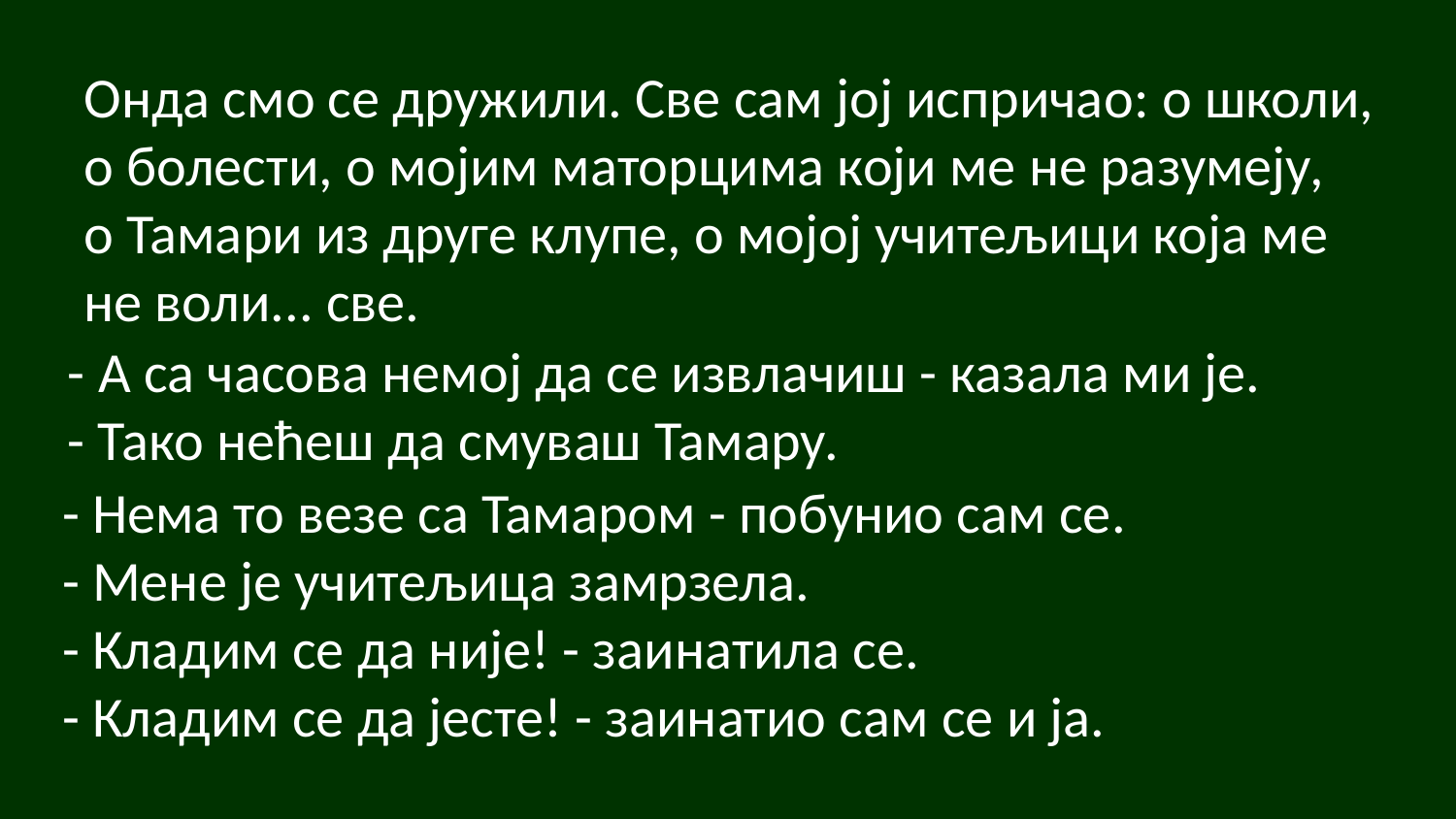

Онда смо се дружили. Све сам јој испричао: о школи,
о болести, о мојим маторцима који ме не разумеју,
о Тамари из друге клупе, о мојој учитељици која ме
не воли... све.

 - А са часова немој да се извлачиш - казала ми је.
 - Тако нећеш да смуваш Тамару.
 - Нема то везе са Тамаром - побунио сам се.
 - Мене је учитељица замрзела.
 - Кладим се да није! - заинатила се.
 - Кладим се да јесте! - заинатио сам се и ја.